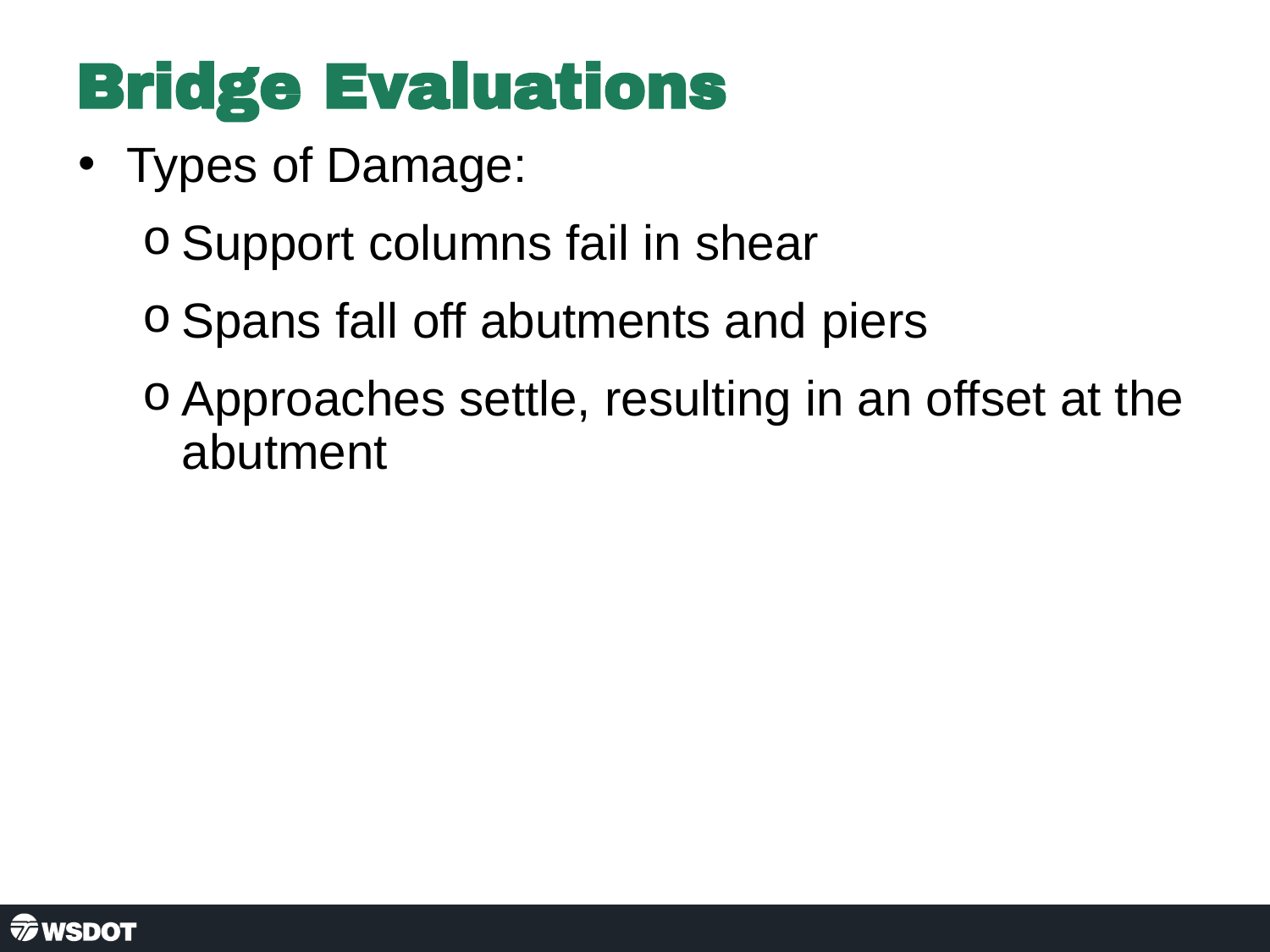

# Bridge Evaluations
Types of Damage:
Support columns fail in shear
Spans fall off abutments and piers
Approaches settle, resulting in an offset at the abutment